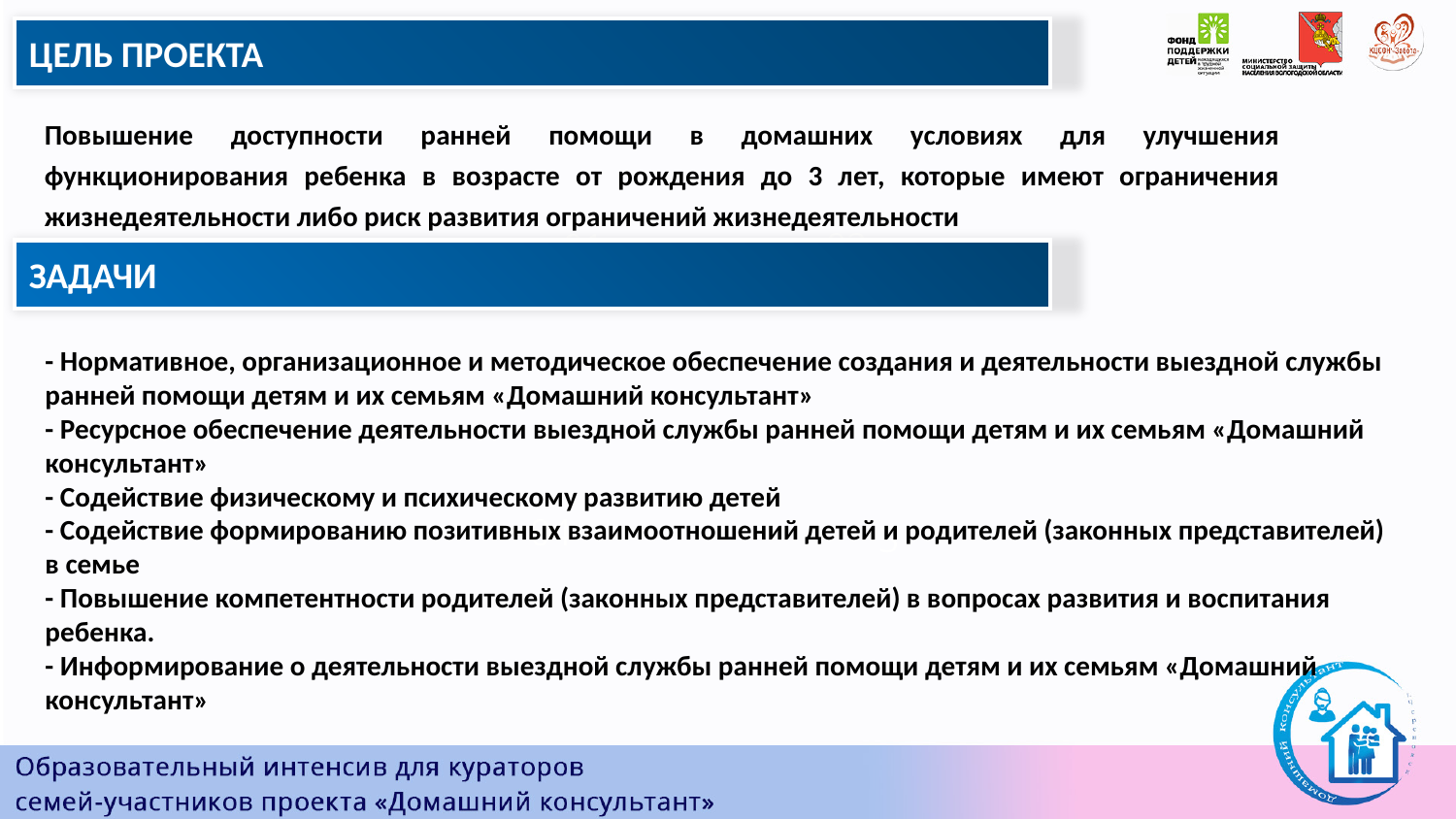

ЦЕЛЬ ПРОЕКТА
Повышение доступности ранней помощи в домашних условиях для улучшения функционирования ребенка в возрасте от рождения до 3 лет, которые имеют ограничения жизнедеятельности либо риск развития ограничений жизнедеятельности
02
01
ЗАДАЧИ
- Нормативное, организационное и методическое обеспечение создания и деятельности выездной службы ранней помощи детям и их семьям «Домашний консультант»
- Ресурсное обеспечение деятельности выездной службы ранней помощи детям и их семьям «Домашний консультант»
- Содействие физическому и психическому развитию детей
- Содействие формированию позитивных взаимоотношений детей и родителей (законных представителей) в семье
- Повышение компетентности родителей (законных представителей) в вопросах развития и воспитания ребенка.
- Информирование о деятельности выездной службы ранней помощи детям и их семьям «Домашний консультант»
04
3